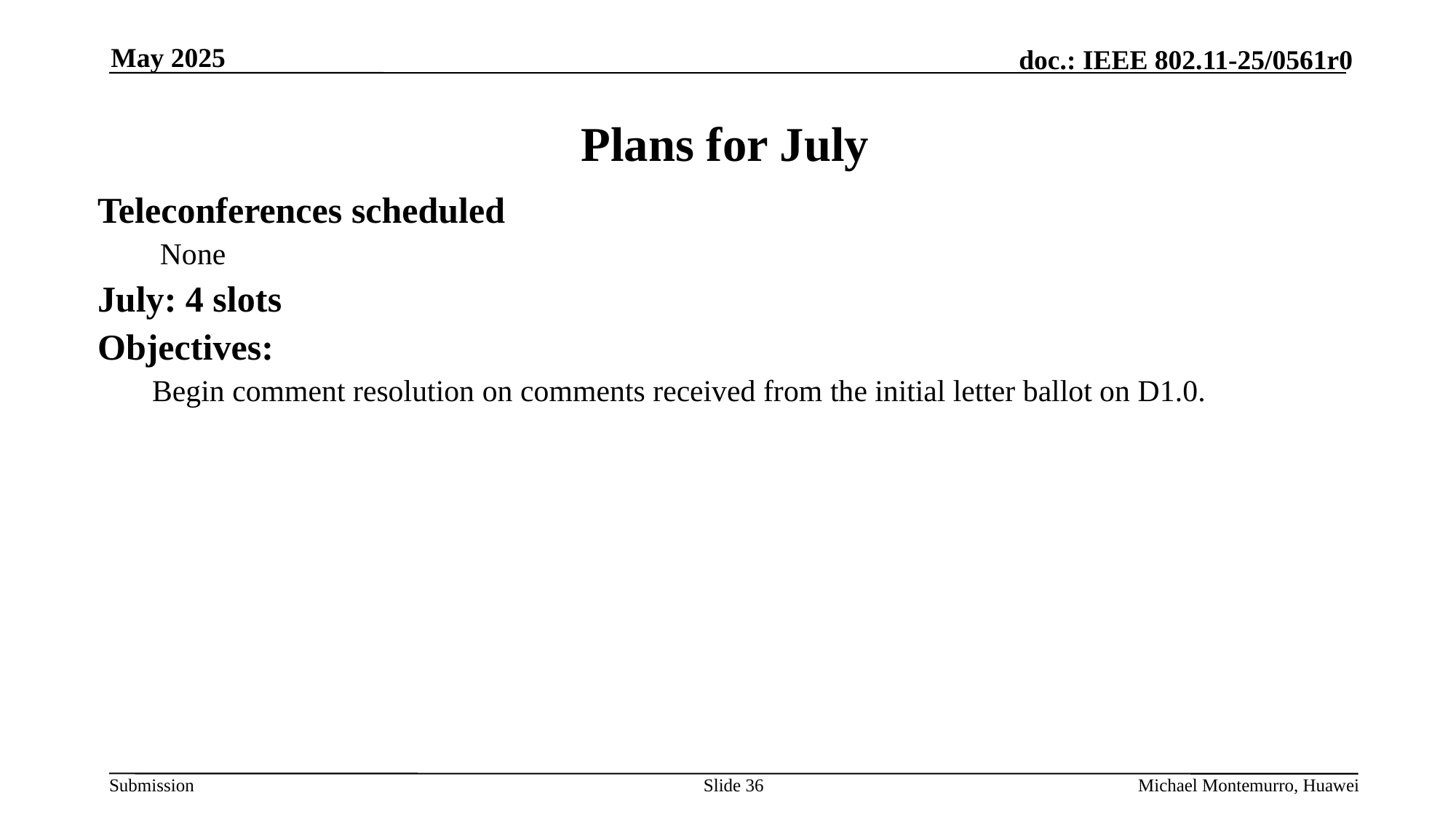

May 2025
# Plans for July

Teleconferences scheduled
 None
July: 4 slots
Objectives:
Begin comment resolution on comments received from the initial letter ballot on D1.0.

Slide 36
Michael Montemurro, Huawei